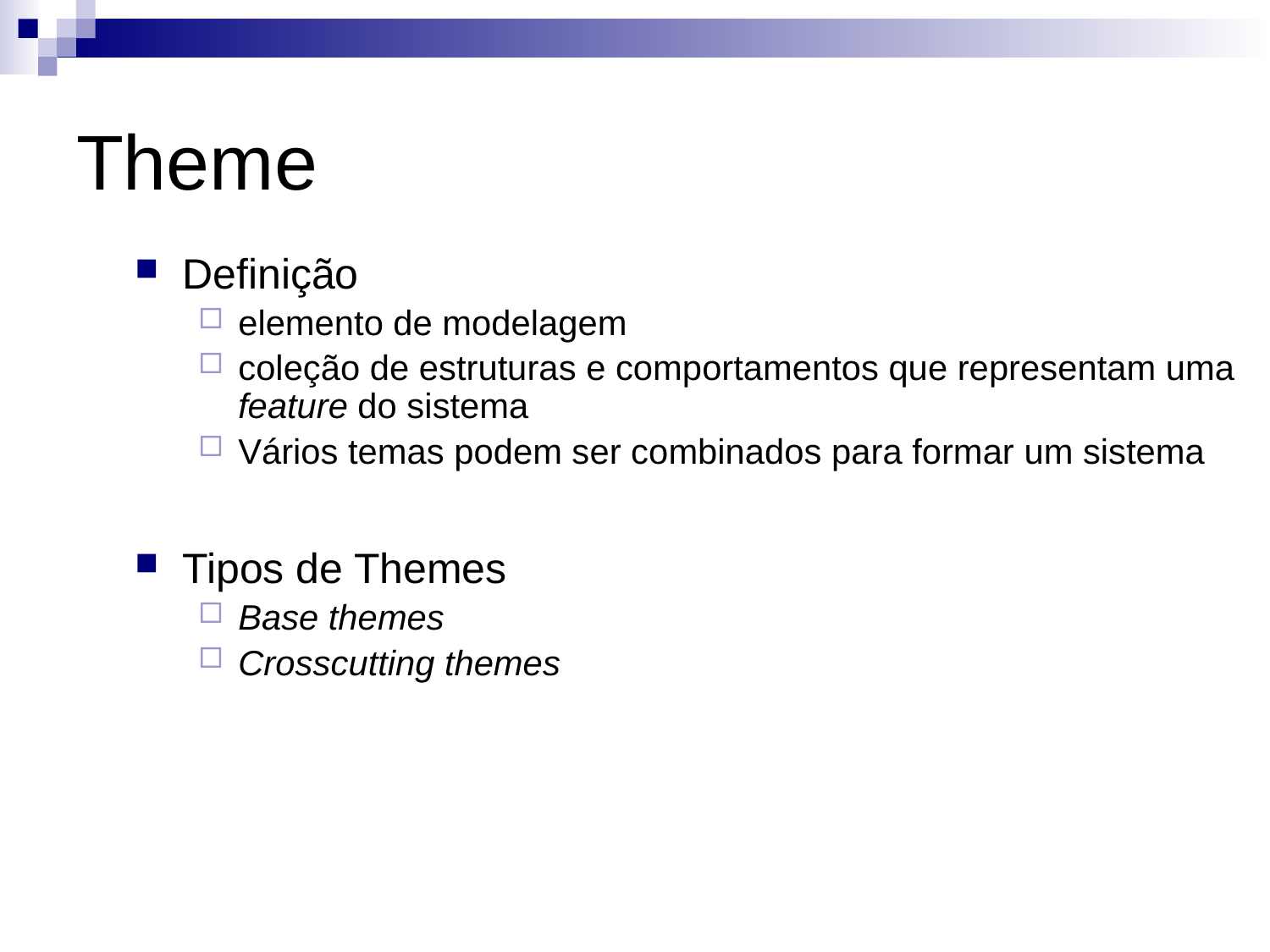

# Theme
Definição
elemento de modelagem
coleção de estruturas e comportamentos que representam uma feature do sistema
Vários temas podem ser combinados para formar um sistema

Tipos de Themes
Base themes
Crosscutting themes